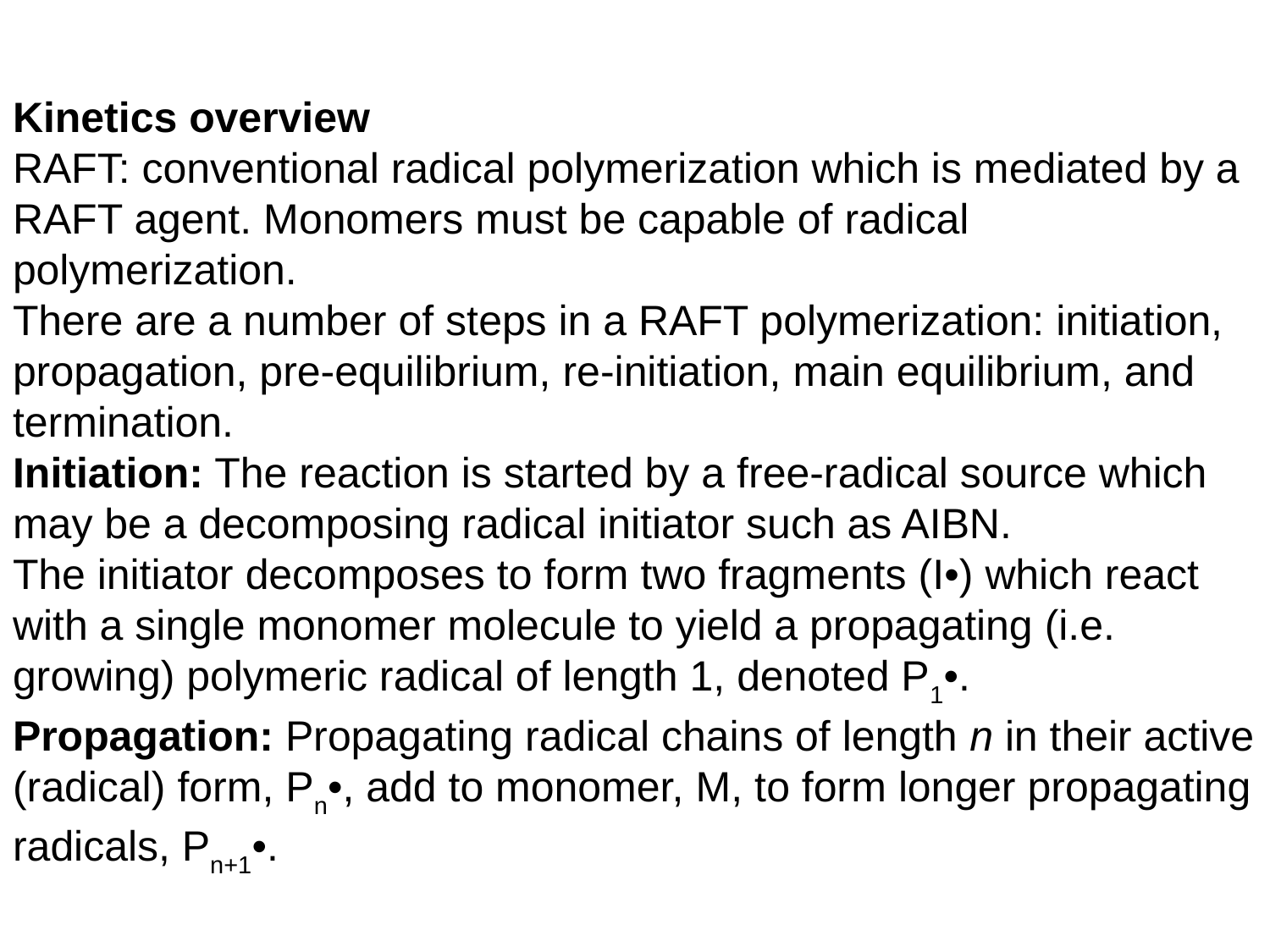

Kinetics overview
RAFT: conventional radical polymerization which is mediated by a RAFT agent. Monomers must be capable of radical polymerization.
There are a number of steps in a RAFT polymerization: initiation, propagation, pre-equilibrium, re-initiation, main equilibrium, and termination.
Initiation: The reaction is started by a free-radical source which may be a decomposing radical initiator such as AIBN.
The initiator decomposes to form two fragments (I•) which react with a single monomer molecule to yield a propagating (i.e. growing) polymeric radical of length 1, denoted P1•.
Propagation: Propagating radical chains of length n in their active (radical) form, Pn•, add to monomer, M, to form longer propagating radicals, Pn+1•.